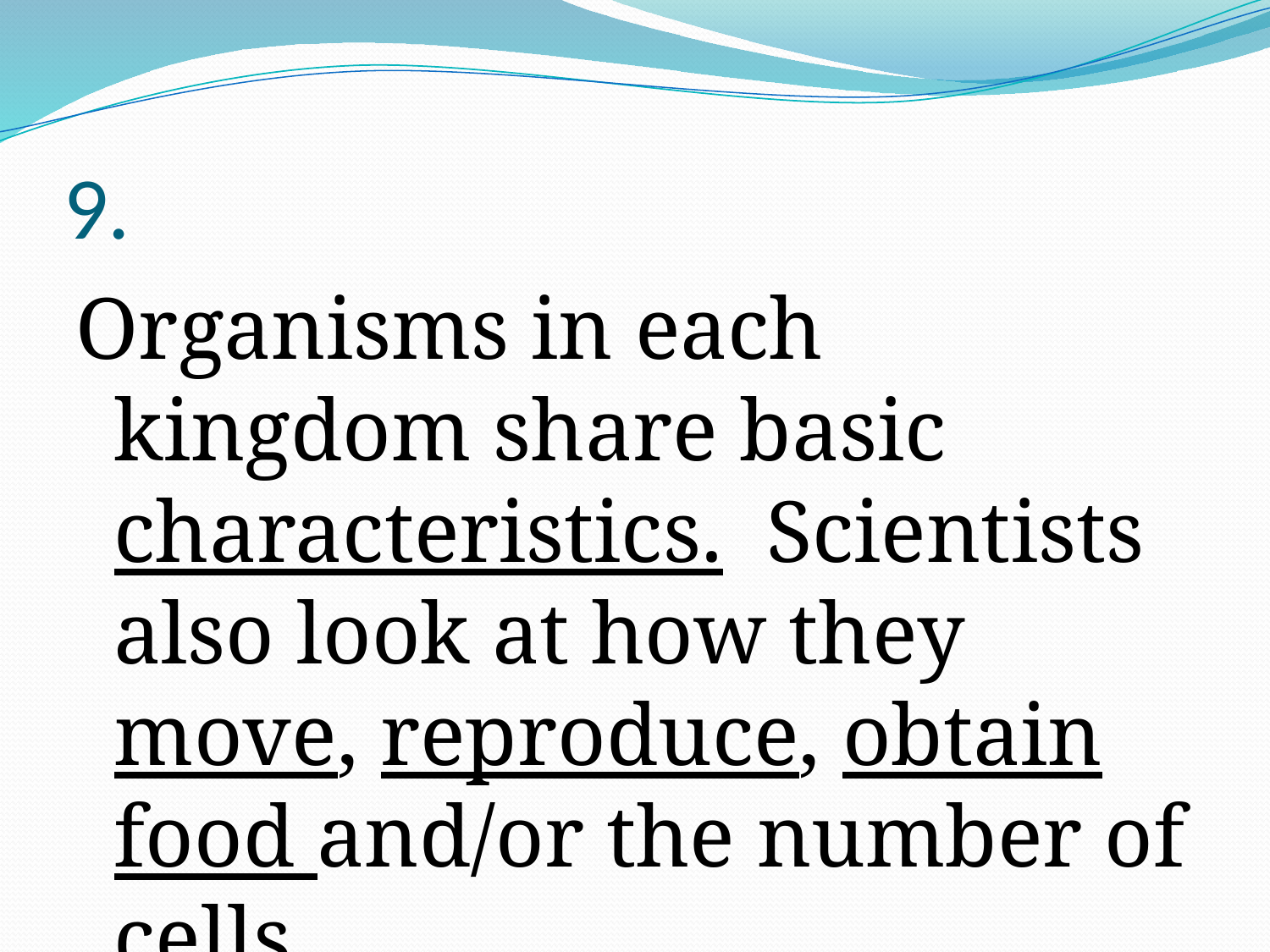

# 9.
Organisms in each kingdom share basic characteristics.  Scientists also look at how they move, reproduce, obtain food and/or the number of cells.